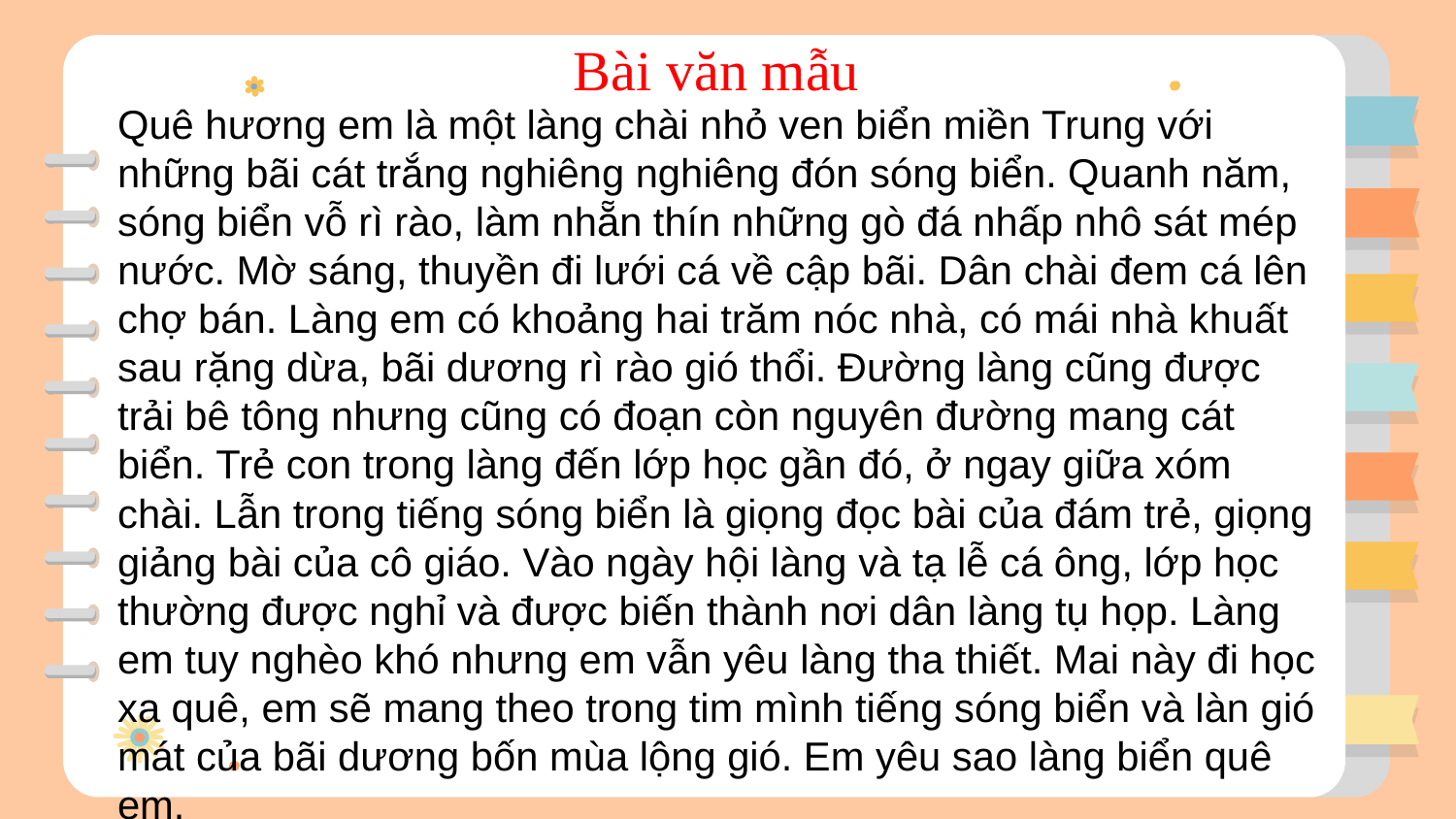

Bài văn mẫu
Quê hương em là một làng chài nhỏ ven biển miền Trung với những bãi cát trắng nghiêng nghiêng đón sóng biển. Quanh năm, sóng biển vỗ rì rào, làm nhẵn thín những gò đá nhấp nhô sát mép nước. Mờ sáng, thuyền đi lưới cá về cập bãi. Dân chài đem cá lên chợ bán. Làng em có khoảng hai trăm nóc nhà, có mái nhà khuất sau rặng dừa, bãi dương rì rào gió thổi. Đường làng cũng được trải bê tông nhưng cũng có đoạn còn nguyên đường mang cát biển. Trẻ con trong làng đến lớp học gần đó, ở ngay giữa xóm chài. Lẫn trong tiếng sóng biển là giọng đọc bài của đám trẻ, giọng giảng bài của cô giáo. Vào ngày hội làng và tạ lễ cá ông, lớp học thường được nghỉ và được biến thành nơi dân làng tụ họp. Làng em tuy nghèo khó nhưng em vẫn yêu làng tha thiết. Mai này đi học xa quê, em sẽ mang theo trong tim mình tiếng sóng biển và làn gió mát của bãi dương bốn mùa lộng gió. Em yêu sao làng biển quê em.